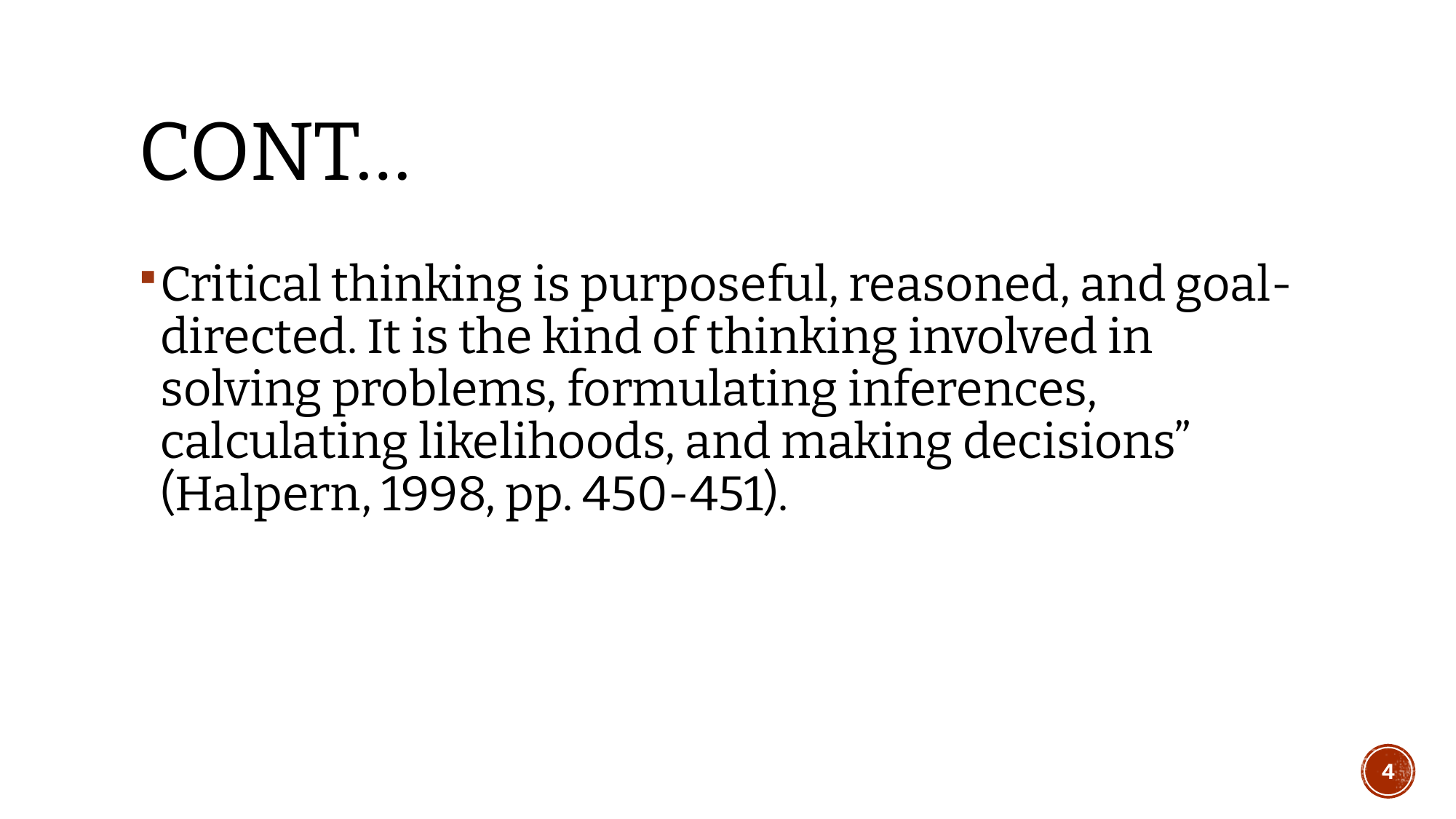

# Cont…
Critical thinking is purposeful, reasoned, and goal-directed. It is the kind of thinking involved in solving problems, formulating inferences, calculating likelihoods, and making decisions” (Halpern, 1998, pp. 450-451).
4